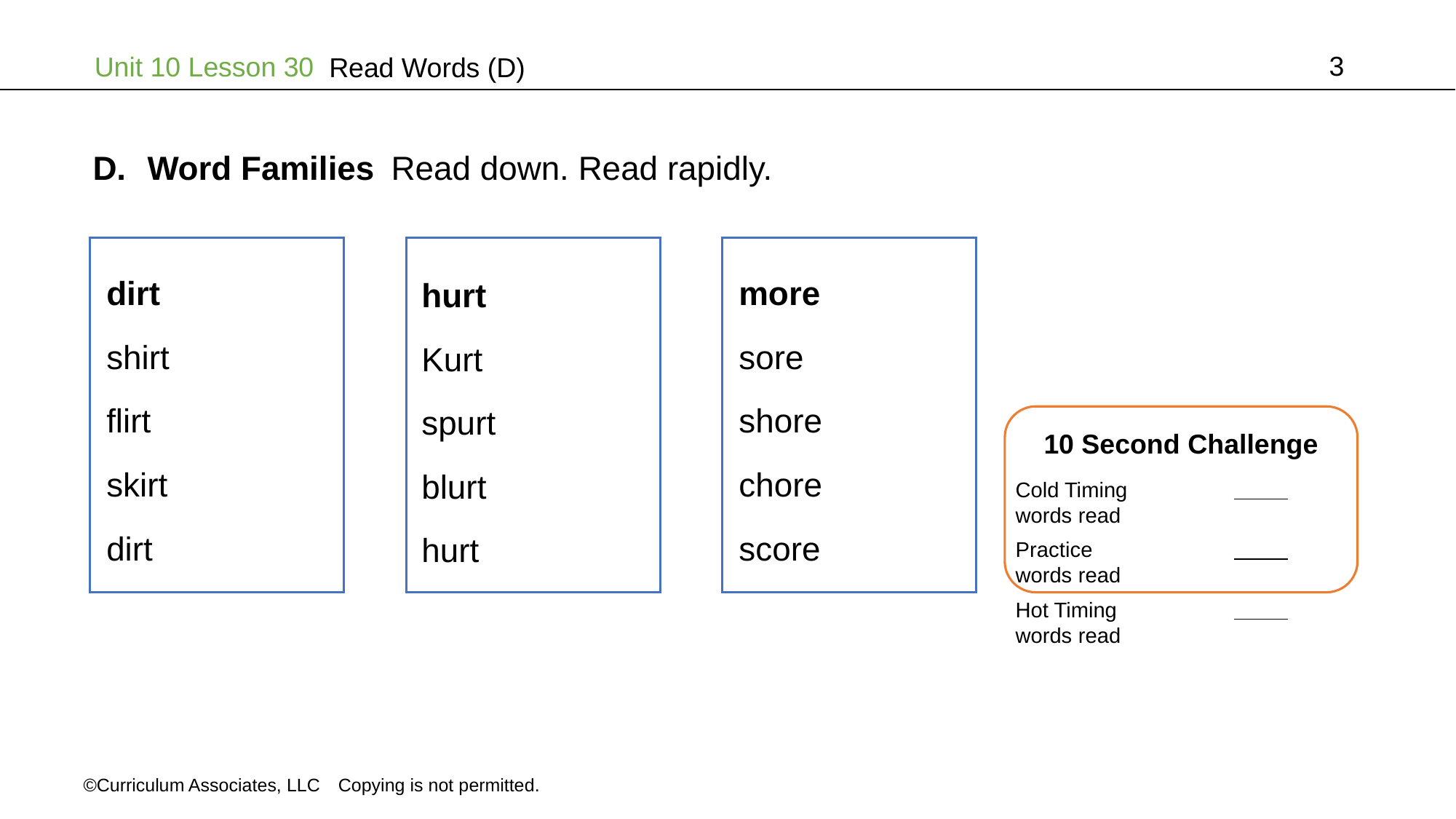

3
# Read Words (D)

Word Families Read down. Read rapidly.
more
sore
shore
chore
score
dirt
shirt
flirt
skirt
dirt

hurt
Kurt
spurt
blurt
hurt

10 Second Challenge
Cold Timing	          words read
Practice		          words read
Hot Timing		          words read